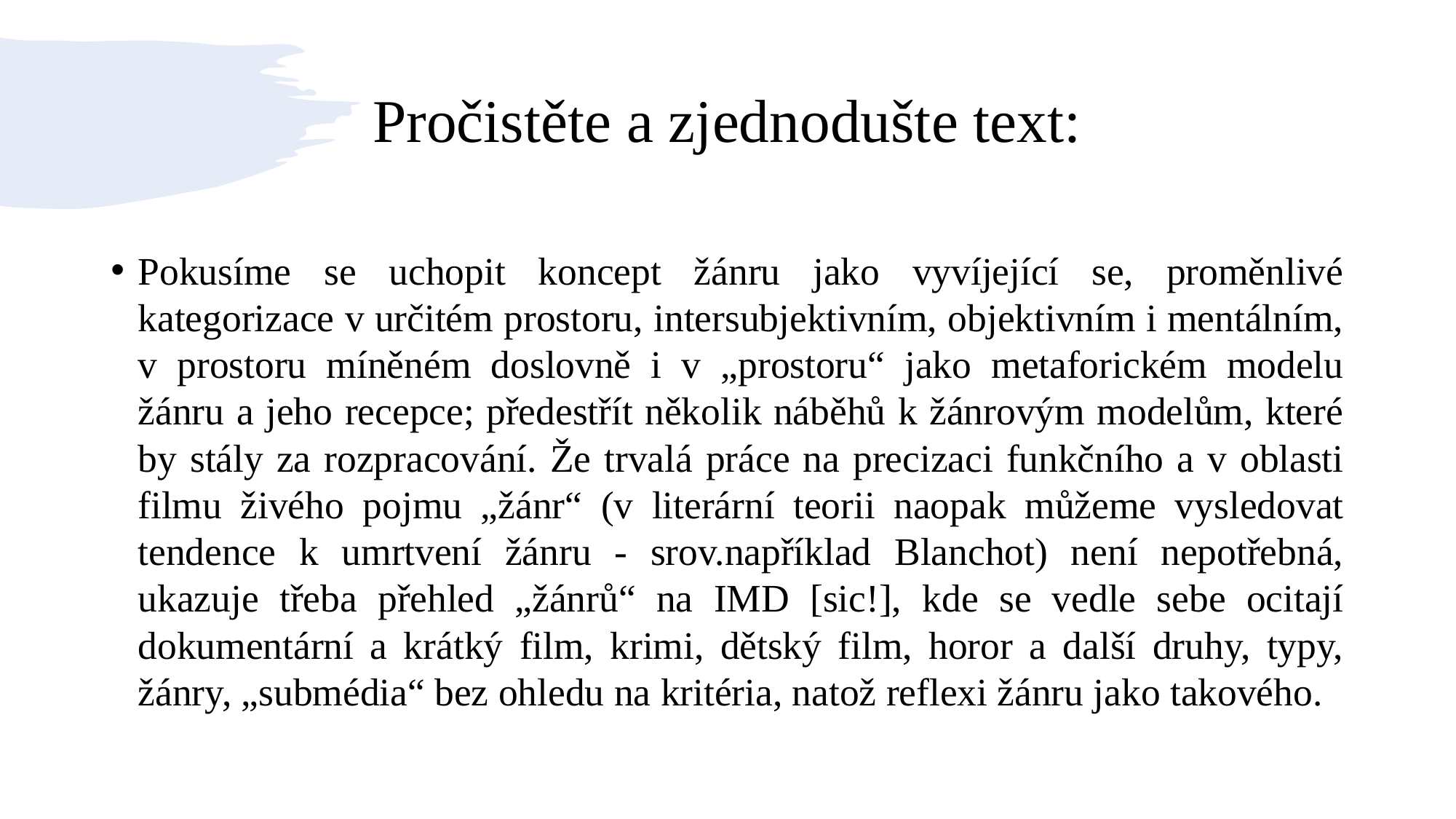

# Pročistěte a zjednodušte text:
Pokusíme se uchopit koncept žánru jako vyvíjející se, proměnlivé kategorizace v určitém prostoru, intersubjektivním, objektivním i mentálním, v prostoru míněném doslovně i v „prostoru“ jako metaforickém modelu žánru a jeho recepce; předestřít několik náběhů k žánrovým modelům, které by stály za rozpracování. Že trvalá práce na precizaci funkčního a v oblasti filmu živého pojmu „žánr“ (v literární teorii naopak můžeme vysledovat tendence k umrtvení žánru - srov.například Blanchot) není nepotřebná, ukazuje třeba přehled „žánrů“ na IMD [sic!], kde se vedle sebe ocitají dokumentární a krátký film, krimi, dětský film, horor a další druhy, typy, žánry, „submédia“ bez ohledu na kritéria, natož reflexi žánru jako takového.